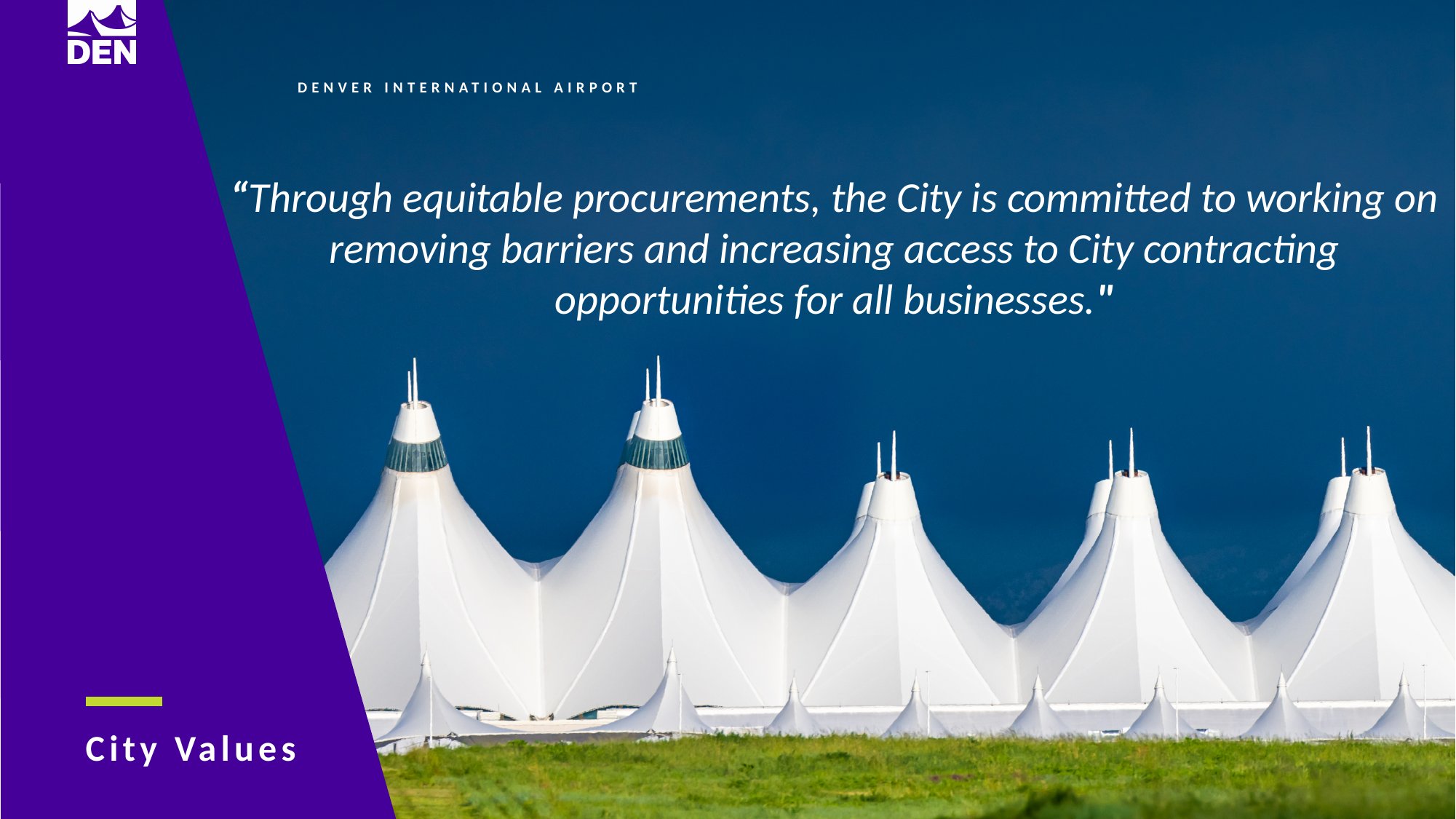

“Through equitable procurements, the City is committed to working on removing barriers and increasing access to City contracting opportunities for all businesses."

City Values